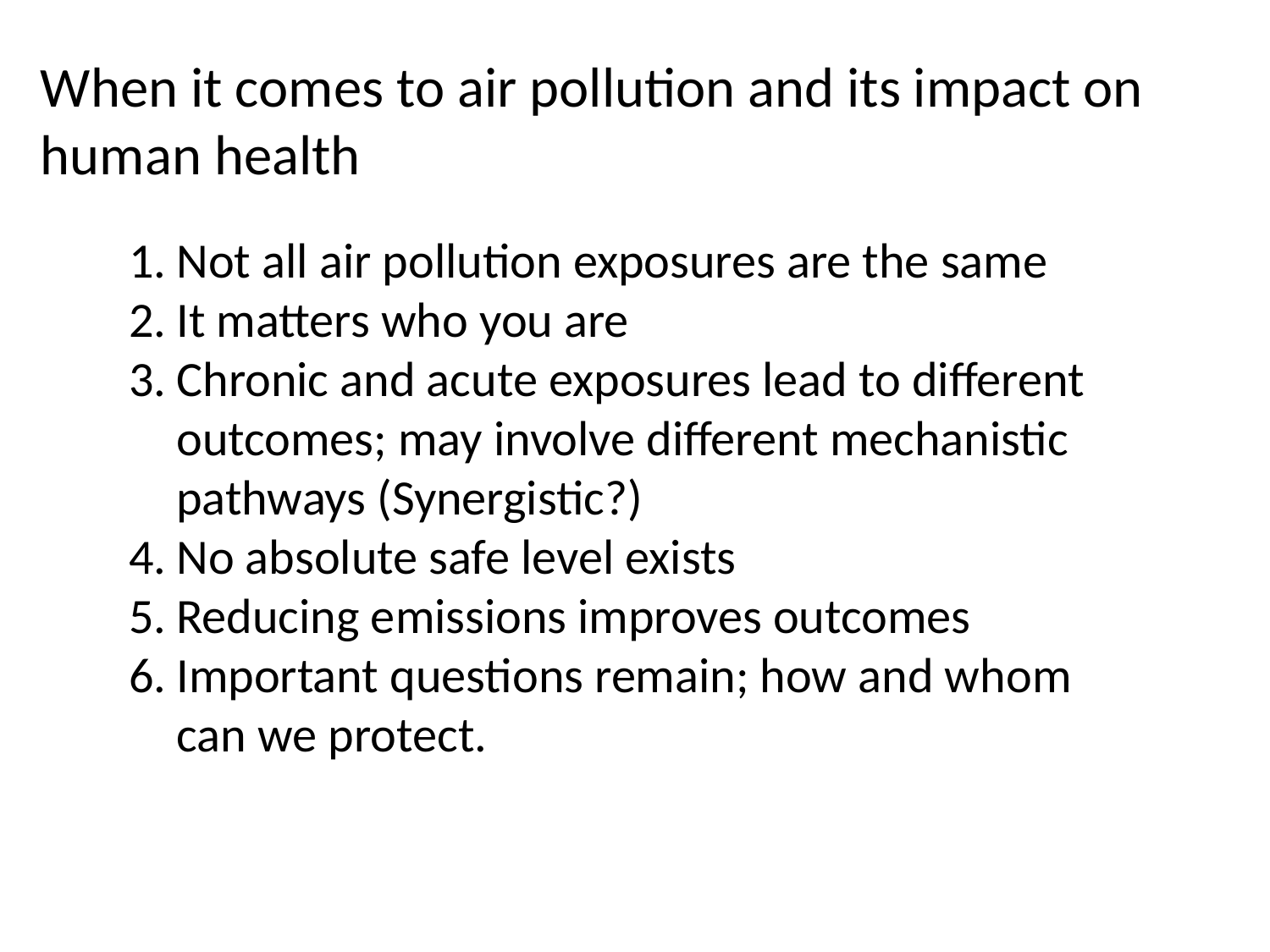

When it comes to air pollution and its impact on
human health
Not all air pollution exposures are the same
It matters who you are
Chronic and acute exposures lead to different outcomes; may involve different mechanistic pathways (Synergistic?)
No absolute safe level exists
Reducing emissions improves outcomes
Important questions remain; how and whom can we protect.